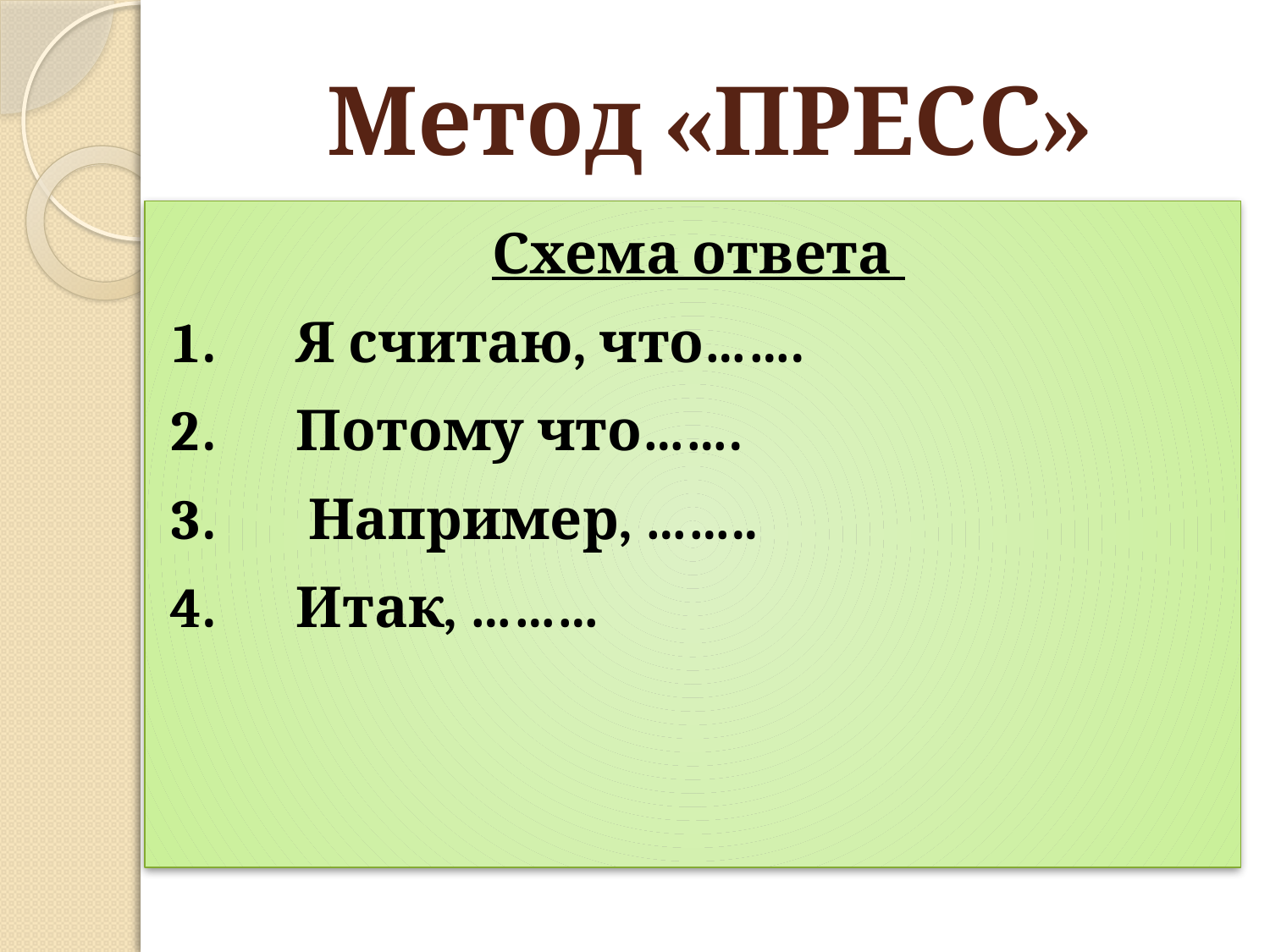

# Метод «ПРЕСС»
Схема ответа
1.	Я считаю, что…….
2.	Потому что…….
3.	 Например, ……..
4.	Итак, ………